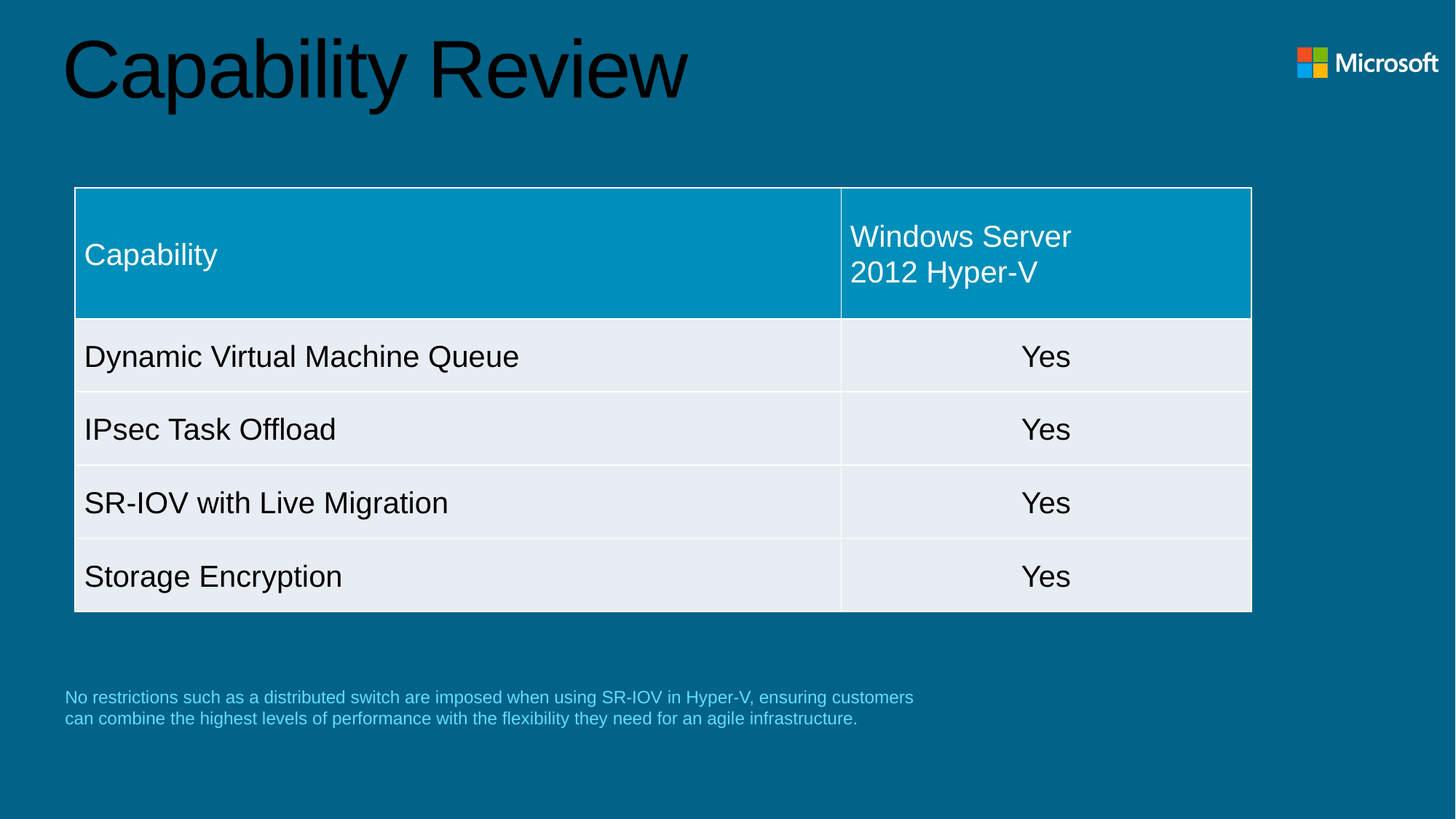

# Capability Review
| Capability | Windows Server 2012 Hyper-V |
| --- | --- |
| Dynamic Virtual Machine Queue | Yes |
| IPsec Task Offload | Yes |
| SR-IOV with Live Migration | Yes |
| Storage Encryption | Yes |

No restrictions such as a distributed switch are imposed when using SR-IOV in Hyper-V, ensuring customers can combine the highest levels of performance with the flexibility they need for an agile infrastructure.